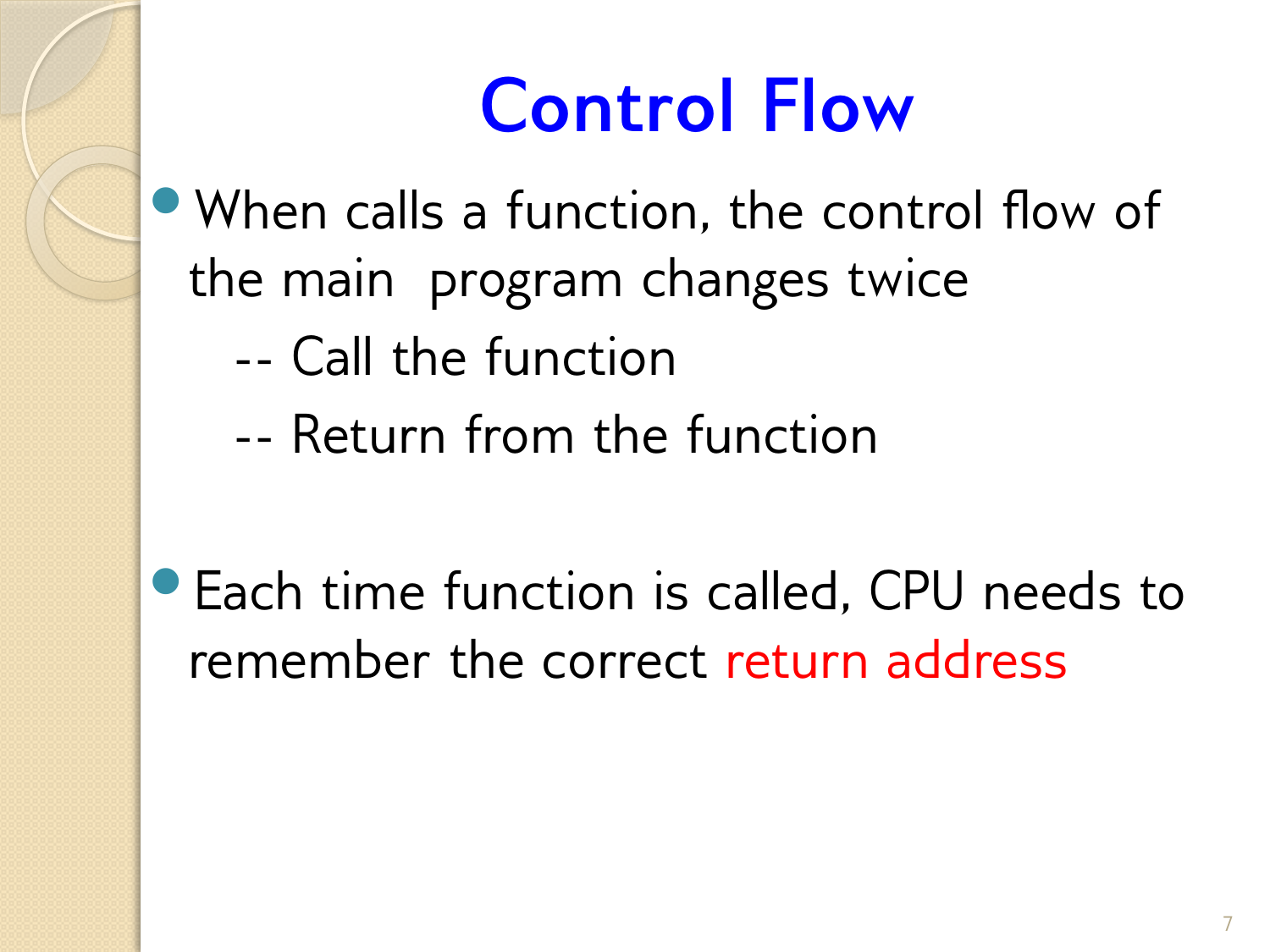

# Control Flow
When calls a function, the control flow of the main  program changes twice
     -- Call the function
     -- Return from the function

Each time function is called, CPU needs to remember the correct return address

7